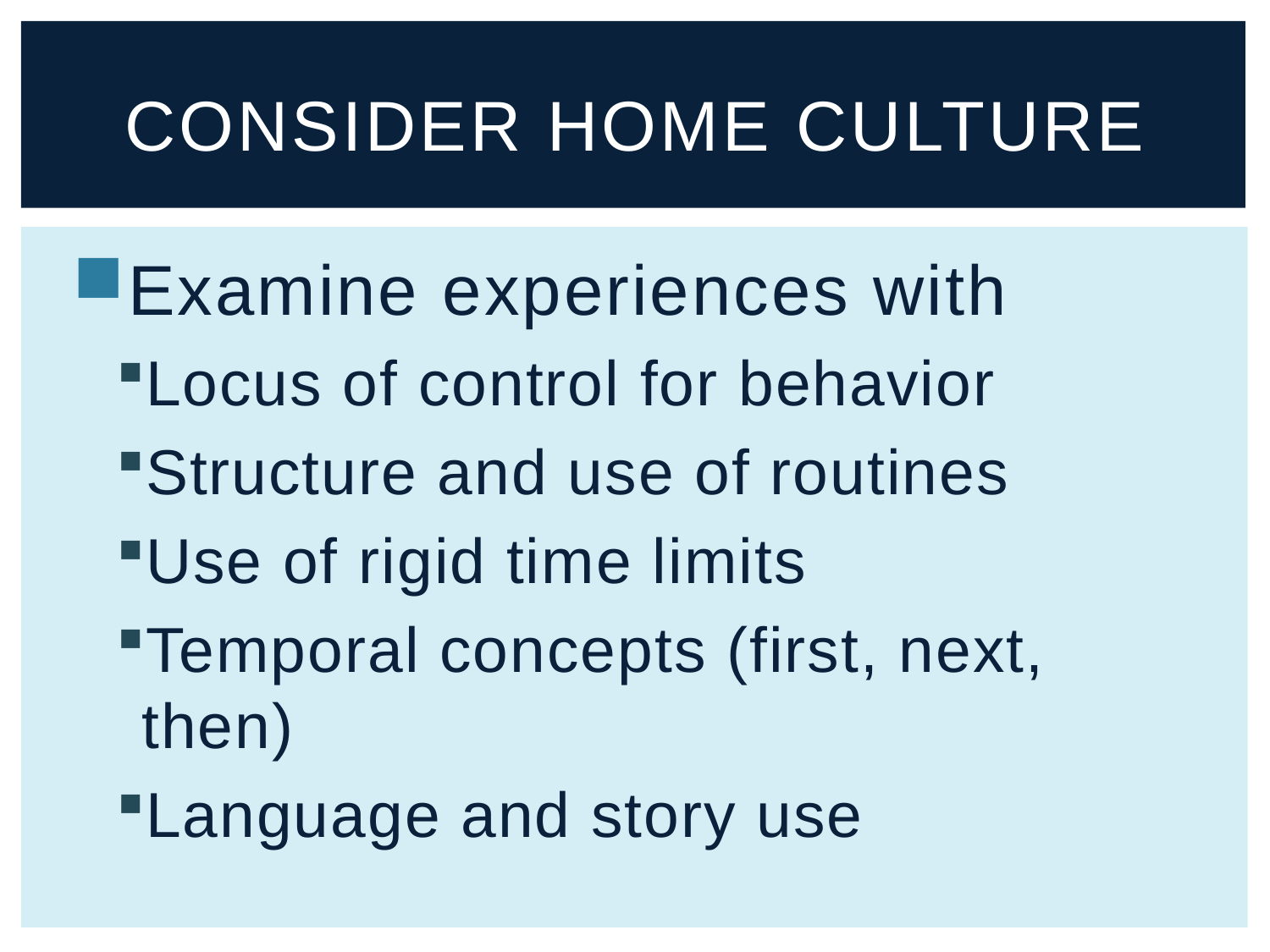

# Consider Home Culture
Examine experiences with
Locus of control for behavior
Structure and use of routines
Use of rigid time limits
Temporal concepts (first, next, then)
Language and story use